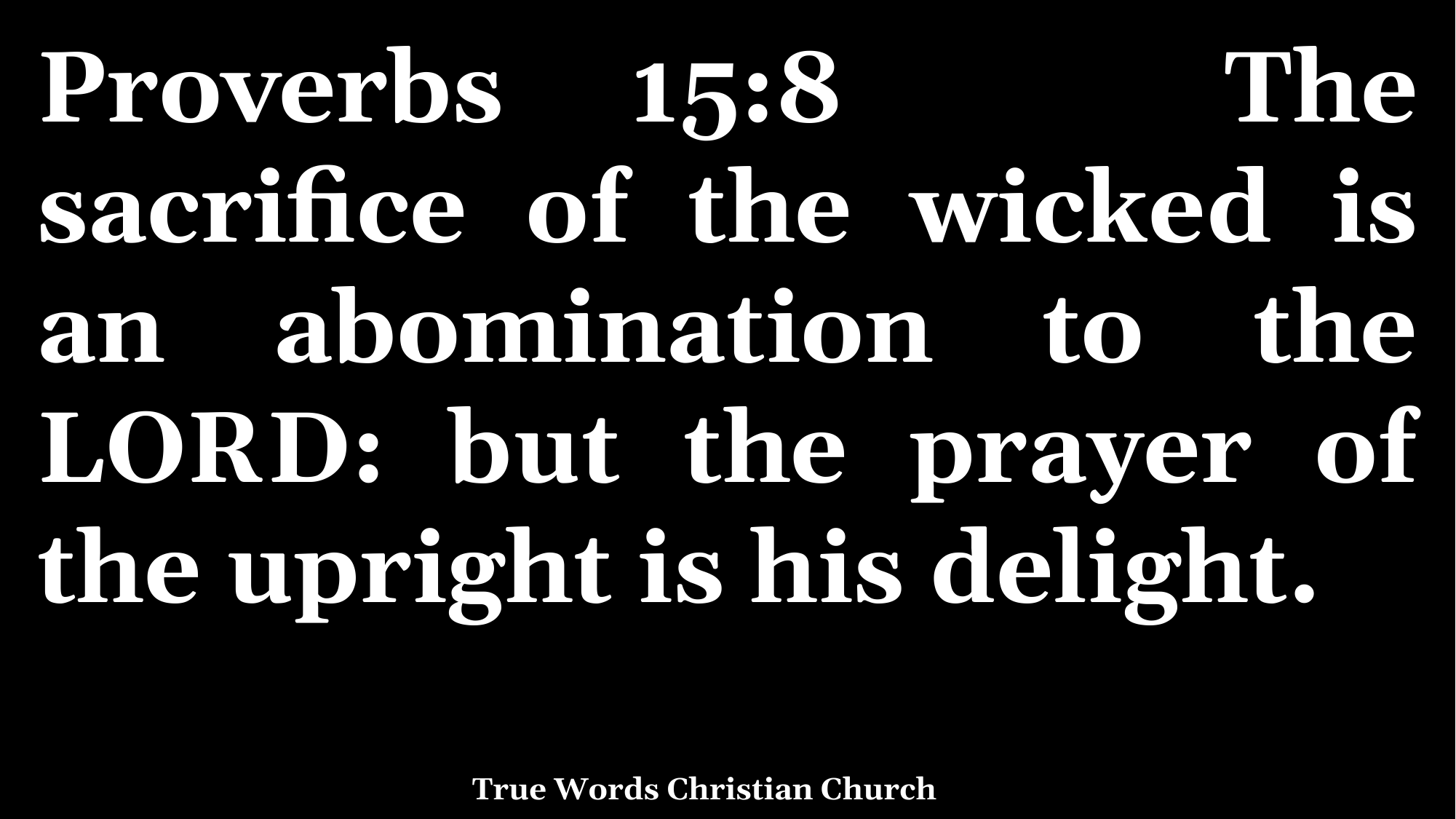

Proverbs 15:8   The sacrifice of the wicked is an abomination to the LORD: but the prayer of the upright is his delight.
True Words Christian Church